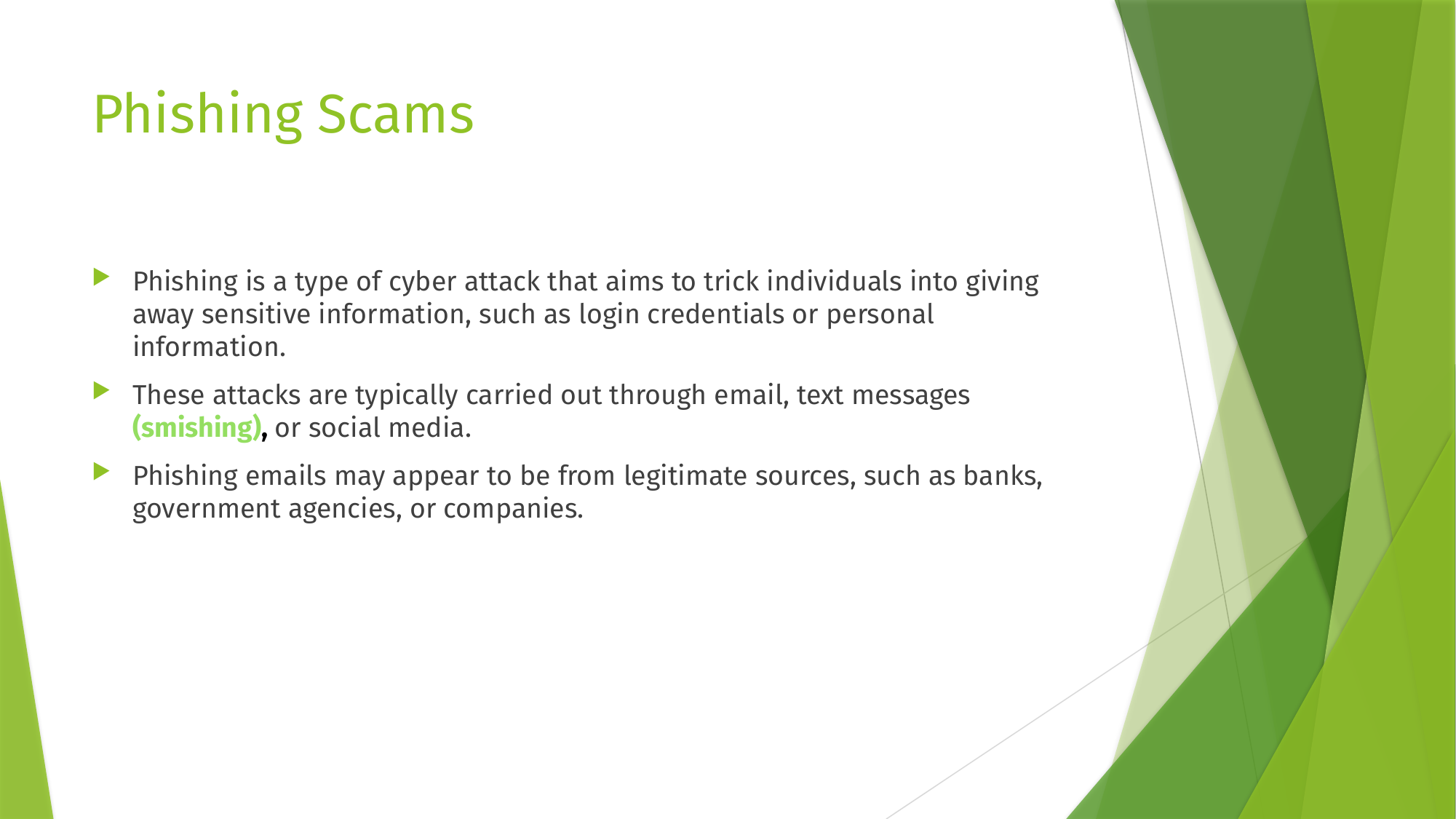

# Phishing Scams
Phishing is a type of cyber attack that aims to trick individuals into giving away sensitive information, such as login credentials or personal information.
These attacks are typically carried out through email, text messages (smishing), or social media.
Phishing emails may appear to be from legitimate sources, such as banks, government agencies, or companies.